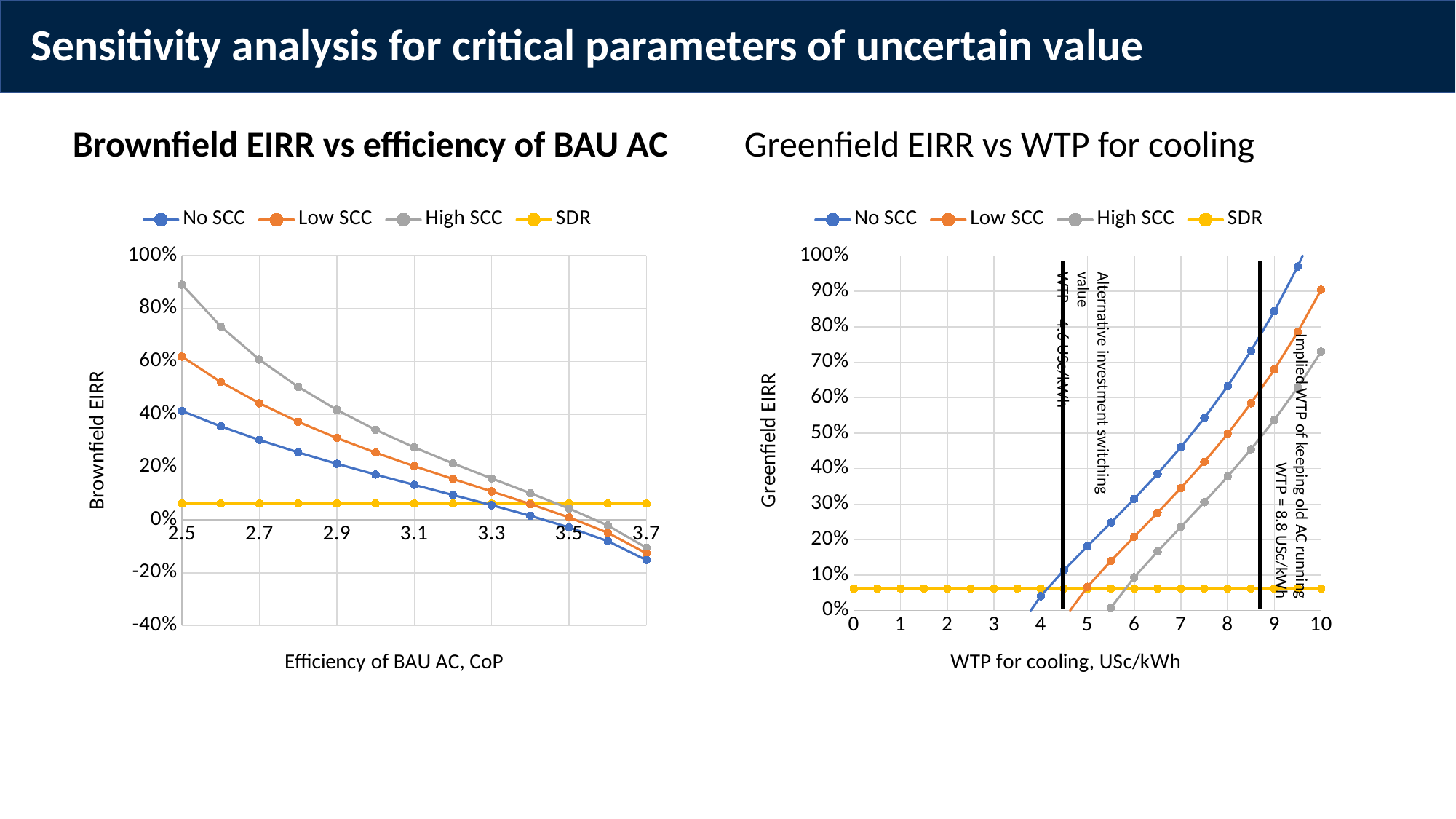

# Sensitivity analysis for critical parameters of uncertain value
Brownfield EIRR vs efficiency of BAU AC

Greenfield EIRR vs WTP for cooling

### Chart

| Category | No SCC | Low SCC | High SCC | SDR |
|---|---|---|---|---|

### Chart

| Category | No SCC | Low SCC | High SCC | SDR |
|---|---|---|---|---|
Alternative investment switching value
WTP = 4.6 USc/kWh
Implied WTP of keeping old AC running
WTP = 8.8 USc/kWh